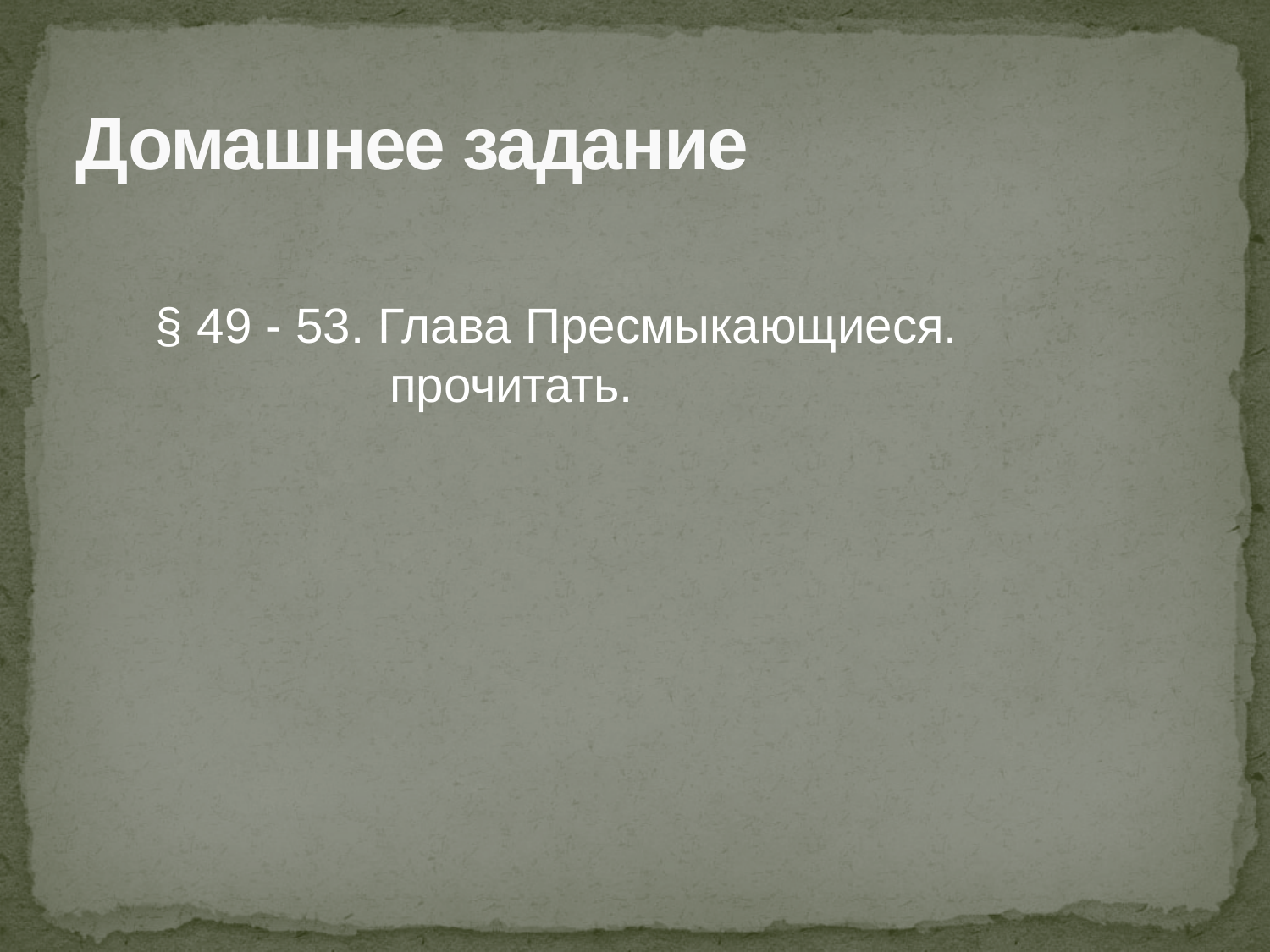

# Домашнее задание
§ 49 - 53. Глава Пресмыкающиеся.
                 прочитать.